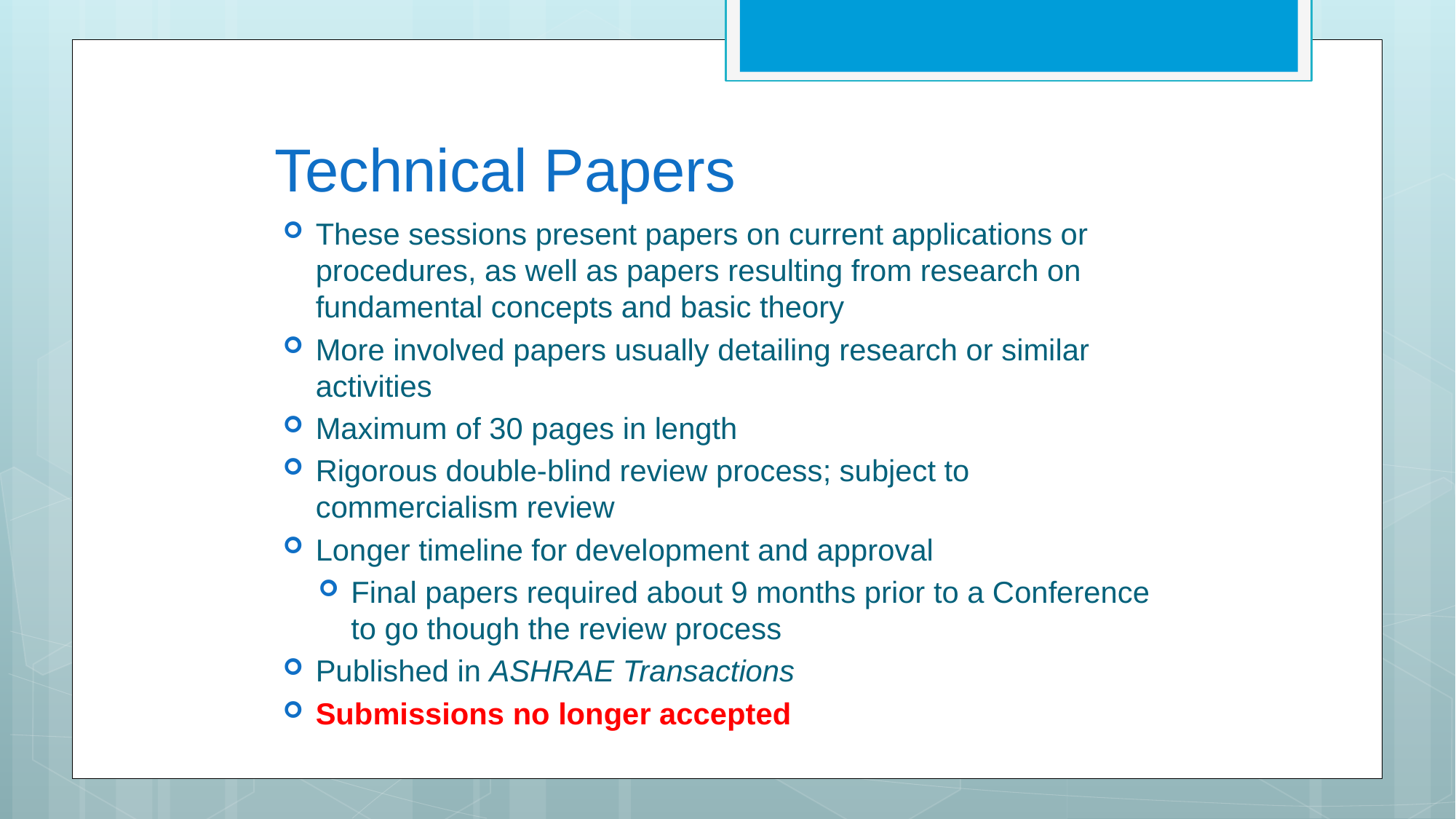

# Technical Papers
These sessions present papers on current applications or procedures, as well as papers resulting from research on fundamental concepts and basic theory
More involved papers usually detailing research or similar activities
Maximum of 30 pages in length
Rigorous double-blind review process; subject to commercialism review
Longer timeline for development and approval
Final papers required about 9 months prior to a Conference to go though the review process
Published in ASHRAE Transactions
Submissions no longer accepted